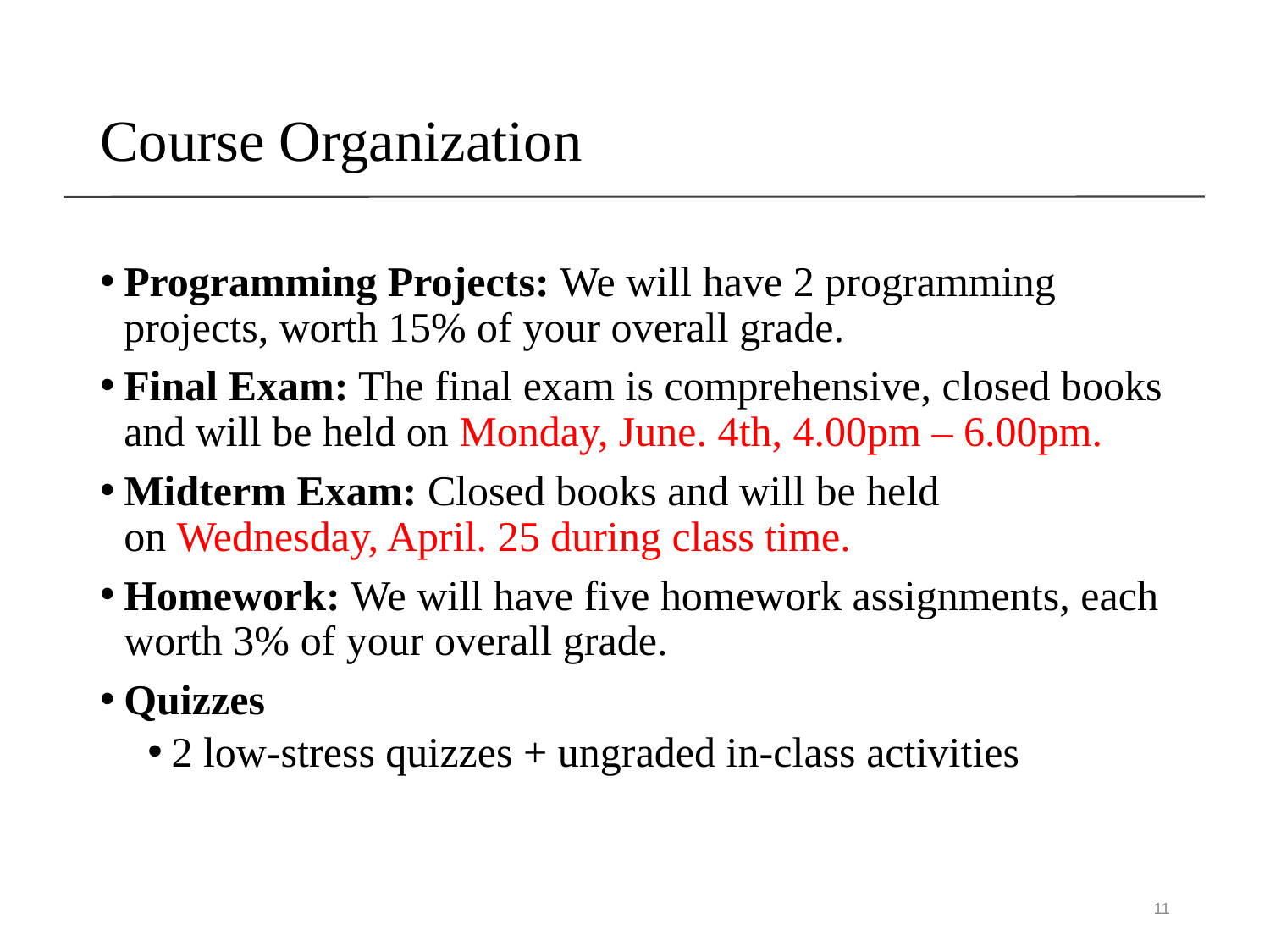

# Course Organization
Programming Projects: We will have 2 programming projects, worth 15% of your overall grade.
Final Exam: The final exam is comprehensive, closed books and will be held on Monday, June. 4th, 4.00pm – 6.00pm.
Midterm Exam: Closed books and will be held on Wednesday, April. 25 during class time.
Homework: We will have five homework assignments, each worth 3% of your overall grade.
Quizzes
2 low-stress quizzes + ungraded in-class activities
11